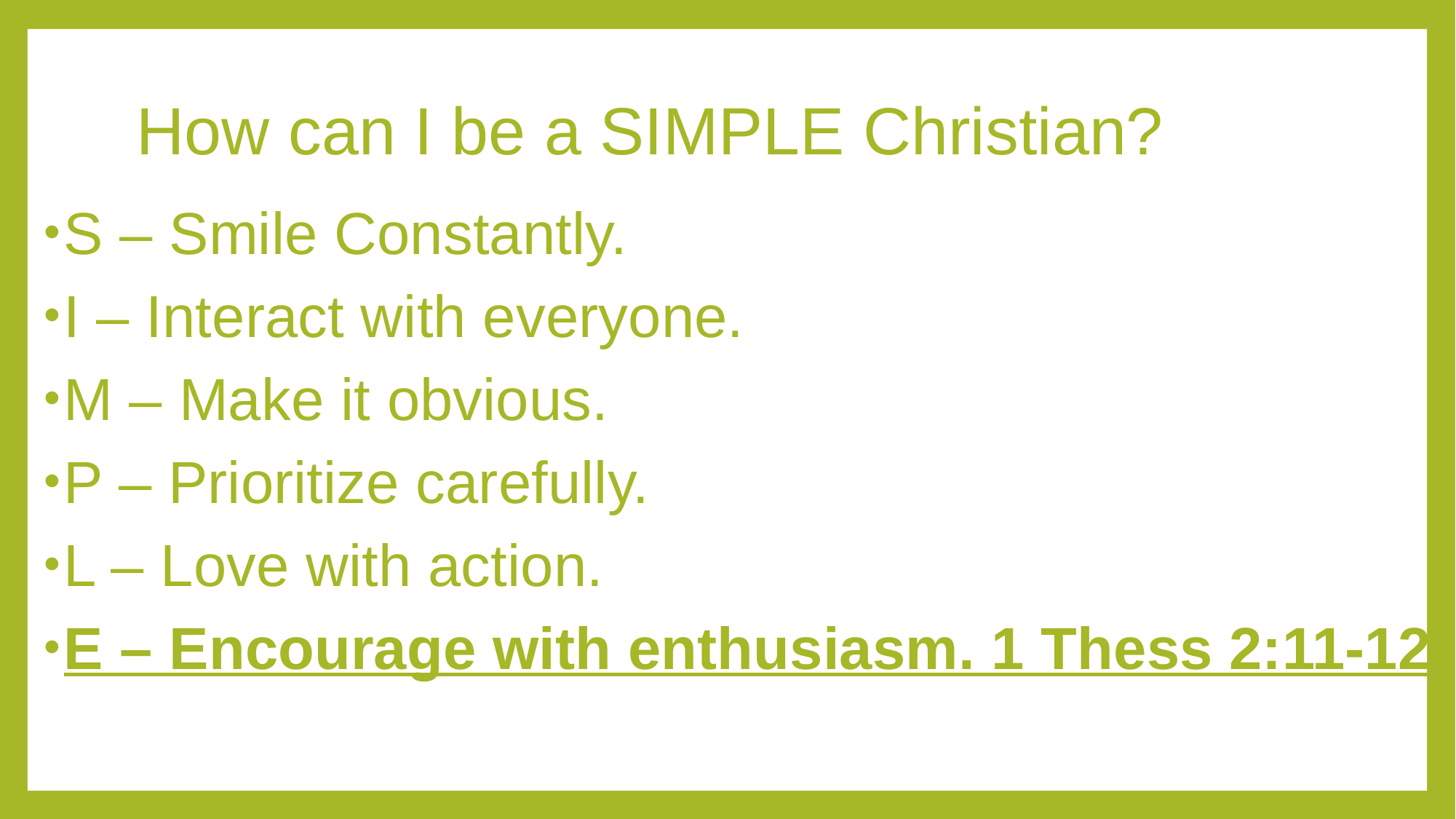

# How can I be a SIMPLE Christian?
S – Smile Constantly.
I – Interact with everyone.
M – Make it obvious.
P – Prioritize carefully.
L – Love with action.
E – Encourage with enthusiasm. 1 Thess 2:11-12